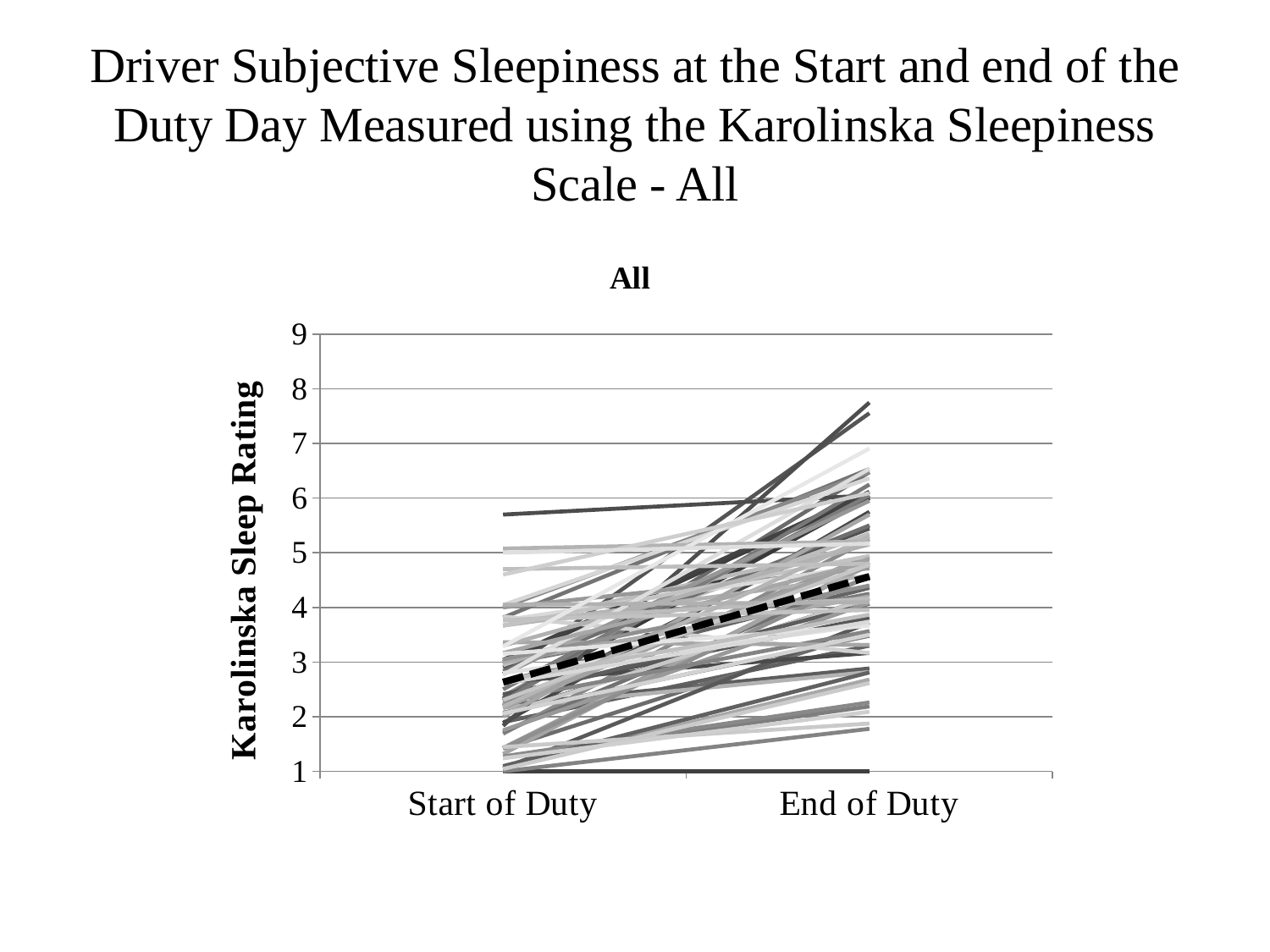

# Driver Subjective Sleepiness at the Start and end of the Duty Day Measured using the Karolinska Sleepiness Scale - All

### Chart: All

| Category |  |  |  |  |  |  |  |  |  |  |  |  |  |  |  |  |  |  |  |  |  |  |  |  |  |  |  |  |  |  |  |  |  |  |  |  |  |  |  |  |  |  |  |  |  |  |  |  |  |  |  |  |  |  |  |  |  |  |  |  |  |  |  |  |  |  |  |  |  |  |  |  |  |  |  |  |  |  |  |  |  |
|---|---|---|---|---|---|---|---|---|---|---|---|---|---|---|---|---|---|---|---|---|---|---|---|---|---|---|---|---|---|---|---|---|---|---|---|---|---|---|---|---|---|---|---|---|---|---|---|---|---|---|---|---|---|---|---|---|---|---|---|---|---|---|---|---|---|---|---|---|---|---|---|---|---|---|---|---|---|---|---|---|---|
| Start of Duty | 1.0 | 3.812499999999996 | 2.777777800000003 | 2.0588234999999977 | 1.9000000000000001 | 2.3749999999999987 | 2.2 | 2.0740741 | 2.2105263 | 2.3333333 | 2.3199999999999967 | 1.428571399999998 | 5.7 | 1.6875 | 2.6428570999999987 | 3.0 | None | 1.0740741 | 2.9 | None | 1.4166666999999968 | 3.04 | 2.9583333 | 2.1666666999999977 | 2.4090909 | 2.2352941 | 1.72 | 1.8800000000000001 | 1.0 | 2.9411765 | 1.0526315999999998 | 1.3181818 | 2.285714300000003 | 2.6363635999999997 | 4.0 | 2.05 | 2.3333333 | 3.0 | 1.25 | 1.833333299999998 | 1.4210525999999999 | 3.8333333 | 2.8333333 | 3.6666666999999977 | 1.2727272999999983 | 1.0952381 | 1.75 | 4.0434783 | 2.3043478 | 3.6666666999999977 | 4.0 | 2.5 | 2.0 | 3.761904800000003 | 2.7727273 | 3.6666666999999977 | 3.3636364 | 3.047619 | 3.3 | 2.7666667 | 3.1666666999999977 | 1.0434782999999983 | 5.076923100000007 | 2.1578947 | 3.7600000000000002 | 2.8 | 2.1818181999999977 | 2.0588234999999977 | 4.7 | 4.047619 | 2.3043478 | 3.15 | 3.7727273 | 2.6086957 | 1.4444443999999983 | 2.6666666999999977 | 1.2380951999999998 | 3.285714300000003 | 4.6 | 5.0 | 2.630151328205128 |
| End of Duty | 1.0 | 6.5333333 | 7.555555599999988 | 4.1666667 | 3.3 | 6.0 | 5.5 | 3.48 | 2.8823528999999977 | 6.0 | 6.4761905 | 4.7727273 | 6.05 | 5.25 | 4.357142899999994 | 6.05 | None | 2.6785714 | 5.4444444 | None | 3.5652174 | 6.115384599999987 | 4.25 | 2.8181818 | 3.8095238 | 4.9411765 | 4.5652173999999945 | 5.75 | 1.7777778 | 5.3529411999999965 | 3.7222222 | 4.818181799999993 | 6.25 | 3.1666666999999977 | 6.4736842 | 4.1666667 | 4.0666667 | 4.2 | 2.1875000000000036 | 7.75 | 4.5789474 | 3.1666666999999977 | 5.5 | 4.5833333 | 2.2608696 | 2.8095238 | 4.0833333 | 6.3636363999999945 | 3.5652174 | 5.1499999999999995 | 4.714285699999993 | 6.052631599999994 | 5.7 | 4.7727273 | 5.9523809999999955 | 4.9411765 | 3.312499999999996 | 4.4 | 5.157894699999988 | 6.535714299999994 | 4.8333333 | 2.6153846 | 5.2083333 | 4.894736799999993 | 4.1599999999999975 | 3.68 | 5.3 | 3.5 | 4.8 | 4.0952381 | 4.7826087 | 3.6666666999999977 | 3.9523809999999977 | 3.7391304 | 1.875 | 3.8666666999999966 | 2.0909090999999997 | 6.9090909 | 6.0909091 | 5.1666667 | 4.565024207692303 |